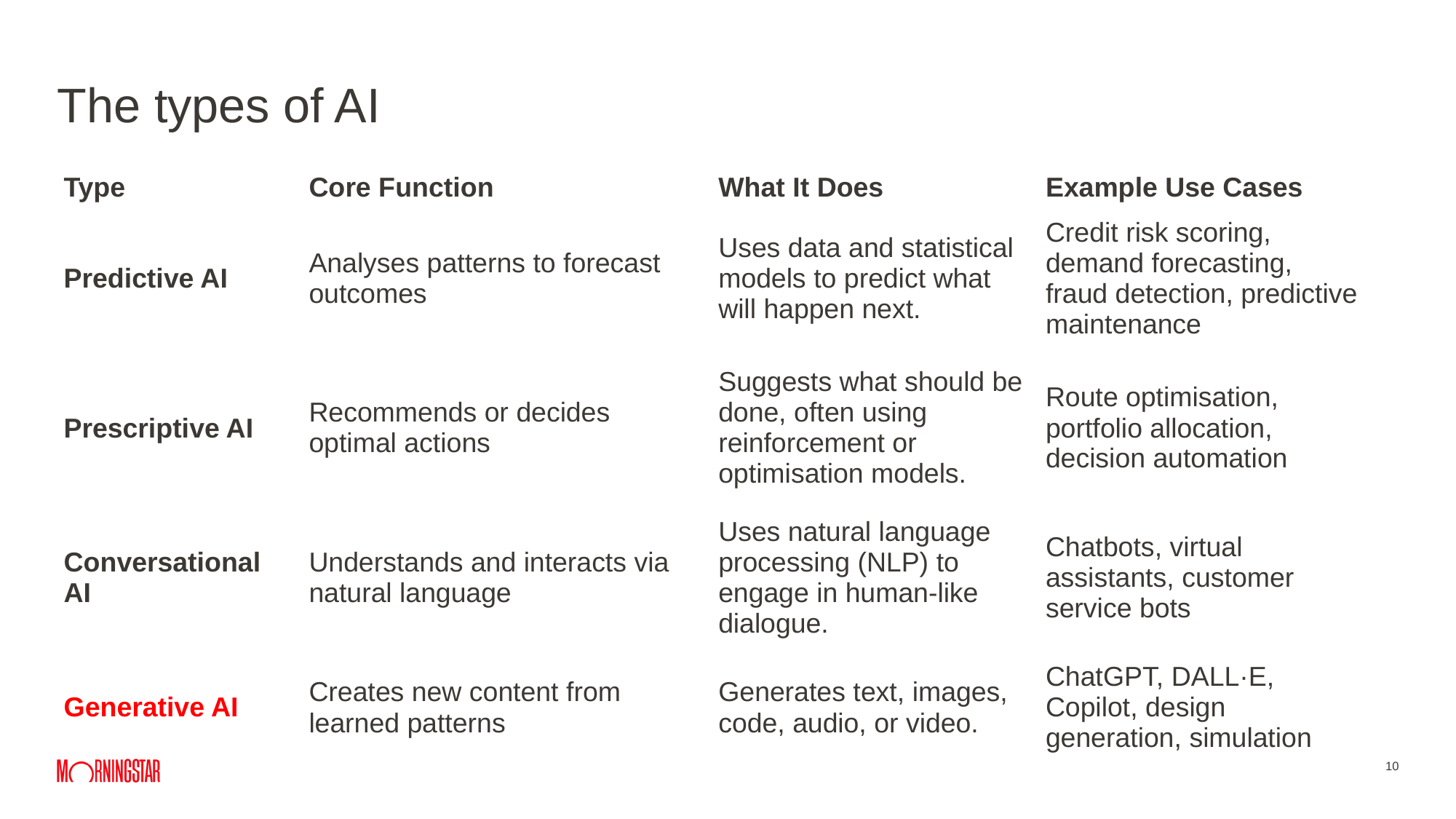

The types of AI
| Type | Core Function | What It Does | Example Use Cases |
| --- | --- | --- | --- |
| Predictive AI | Analyses patterns to forecast outcomes | Uses data and statistical models to predict what will happen next. | Credit risk scoring, demand forecasting, fraud detection, predictive maintenance |
| Prescriptive AI | Recommends or decides optimal actions | Suggests what should be done, often using reinforcement or optimisation models. | Route optimisation, portfolio allocation, decision automation |
| Conversational AI | Understands and interacts via natural language | Uses natural language processing (NLP) to engage in human-like dialogue. | Chatbots, virtual assistants, customer service bots |
| Generative AI | Creates new content from learned patterns | Generates text, images, code, audio, or video. | ChatGPT, DALL·E, Copilot, design generation, simulation |